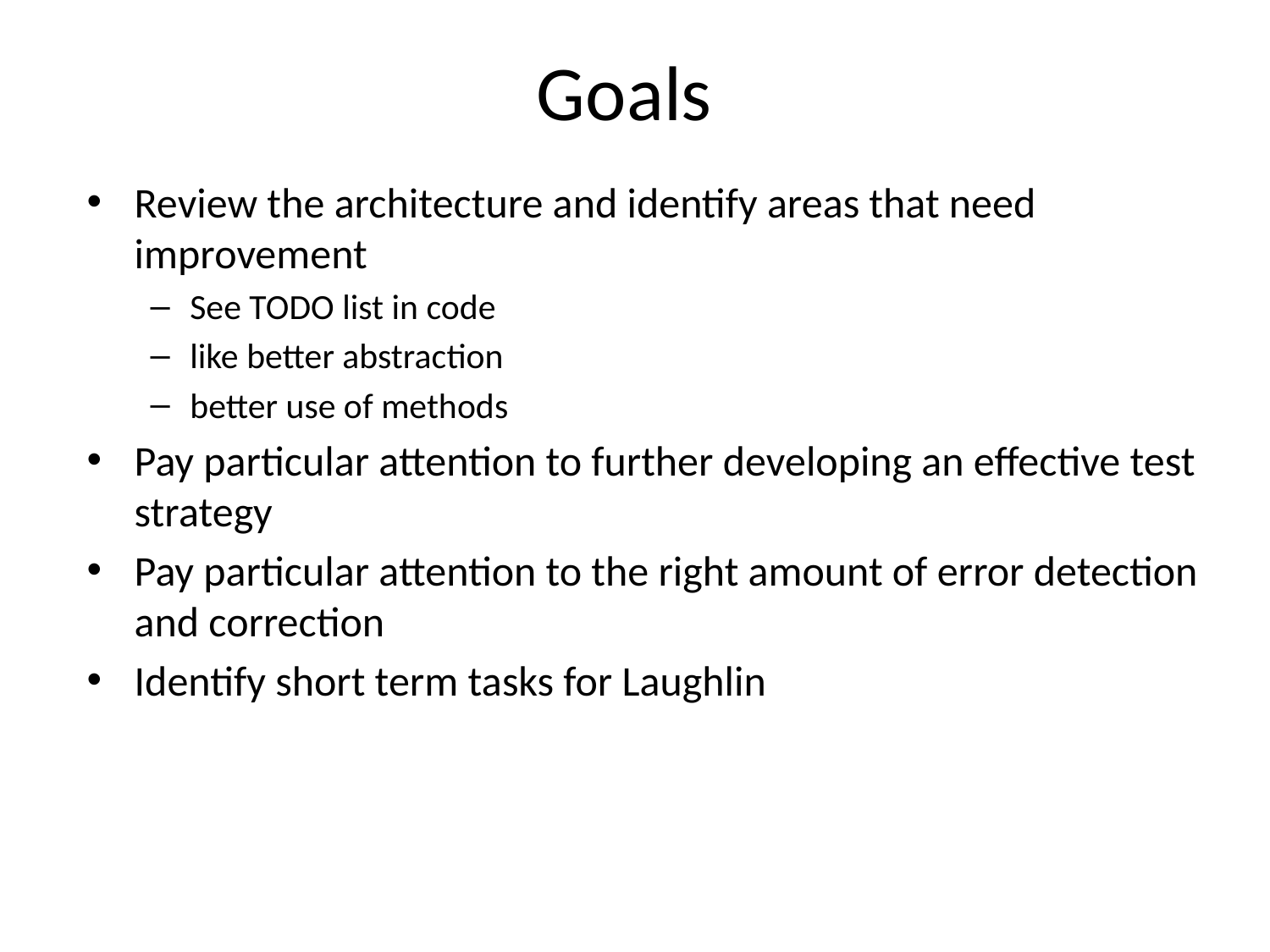

# Goals
Review the architecture and identify areas that need improvement
See TODO list in code
like better abstraction
better use of methods
Pay particular attention to further developing an effective test strategy
Pay particular attention to the right amount of error detection and correction
Identify short term tasks for Laughlin